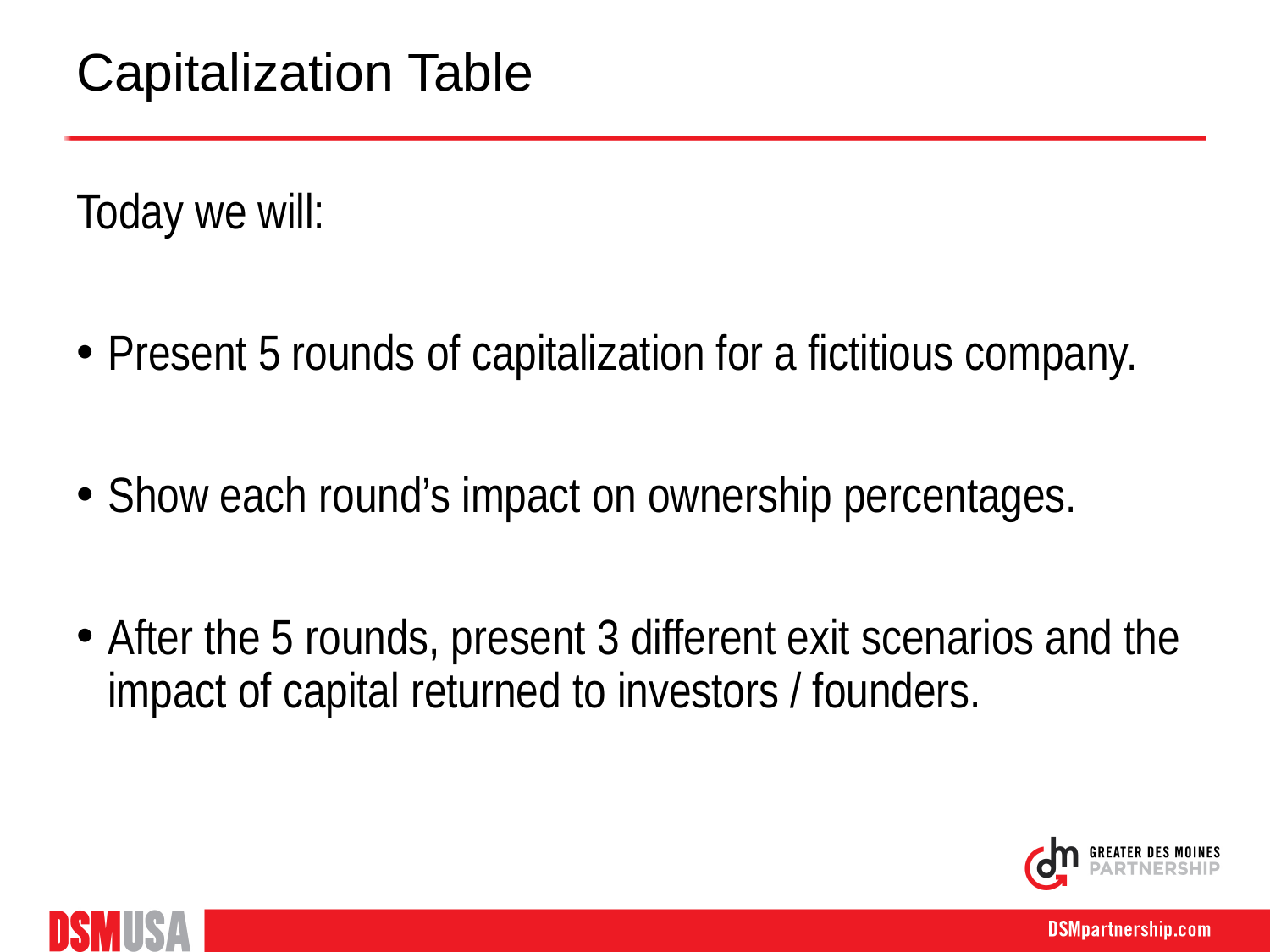

# Capitalization Table
Today we will:

Present 5 rounds of capitalization for a fictitious company.

Show each round’s impact on ownership percentages.

After the 5 rounds, present 3 different exit scenarios and the impact of capital returned to investors / founders.